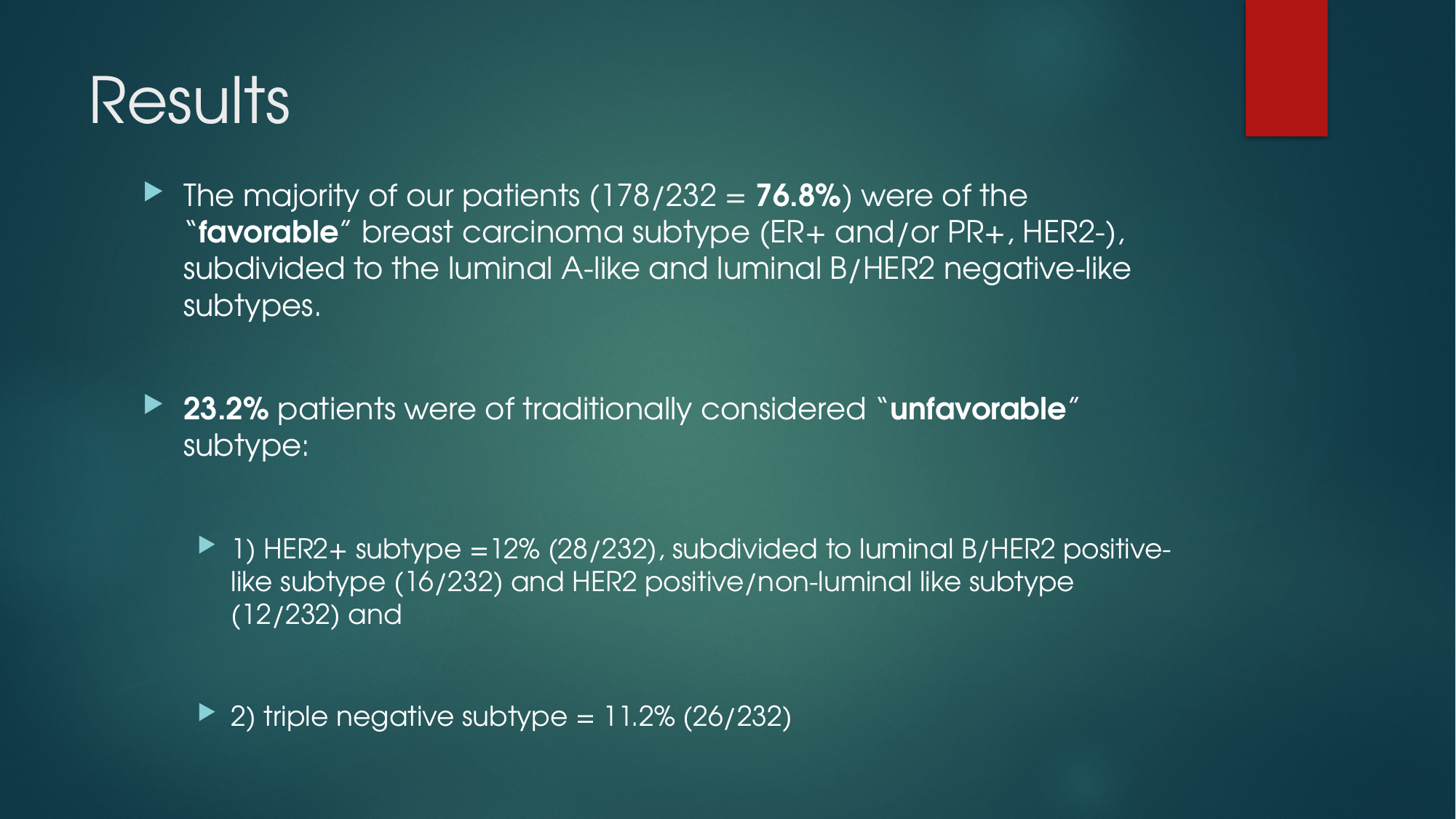

# Results
The majority of our patients (178/232 = 76.8%) were of the “favorable” breast carcinoma subtype (ER+ and/or PR+, HER2-), subdivided to the luminal A-like and luminal B/HER2 negative-like subtypes.

23.2% patients were of traditionally considered “unfavorable” subtype:

1) HER2+ subtype =12% (28/232), subdivided to luminal B/HER2 positive-like subtype (16/232) and HER2 positive/non-luminal like subtype (12/232) and

2) triple negative subtype = 11.2% (26/232)